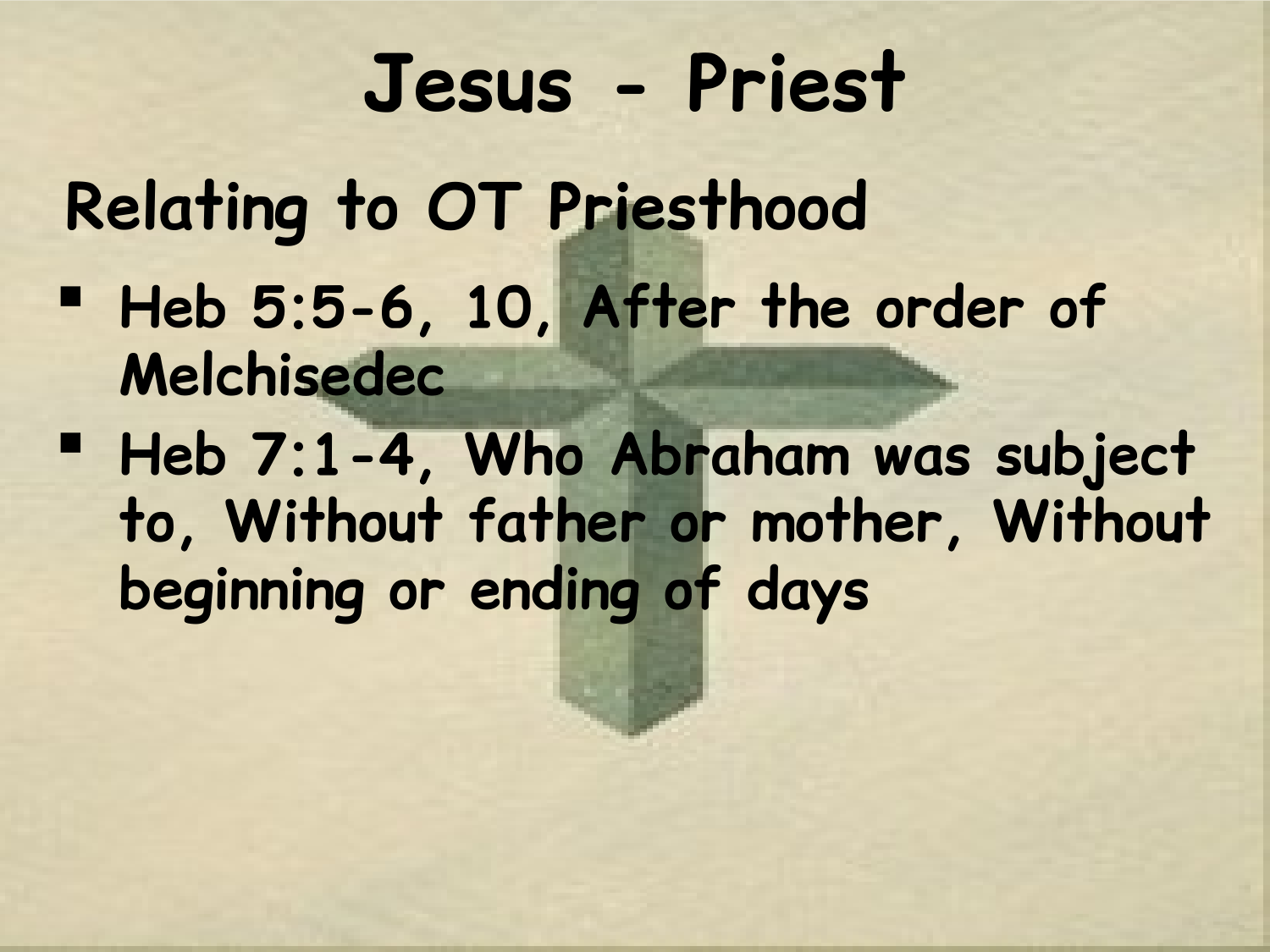

# Jesus - Priest
Relating to OT Priesthood
Heb 5:5-6, 10, After the order of Melchisedec
Heb 7:1-4, Who Abraham was subject to, Without father or mother, Without beginning or ending of days